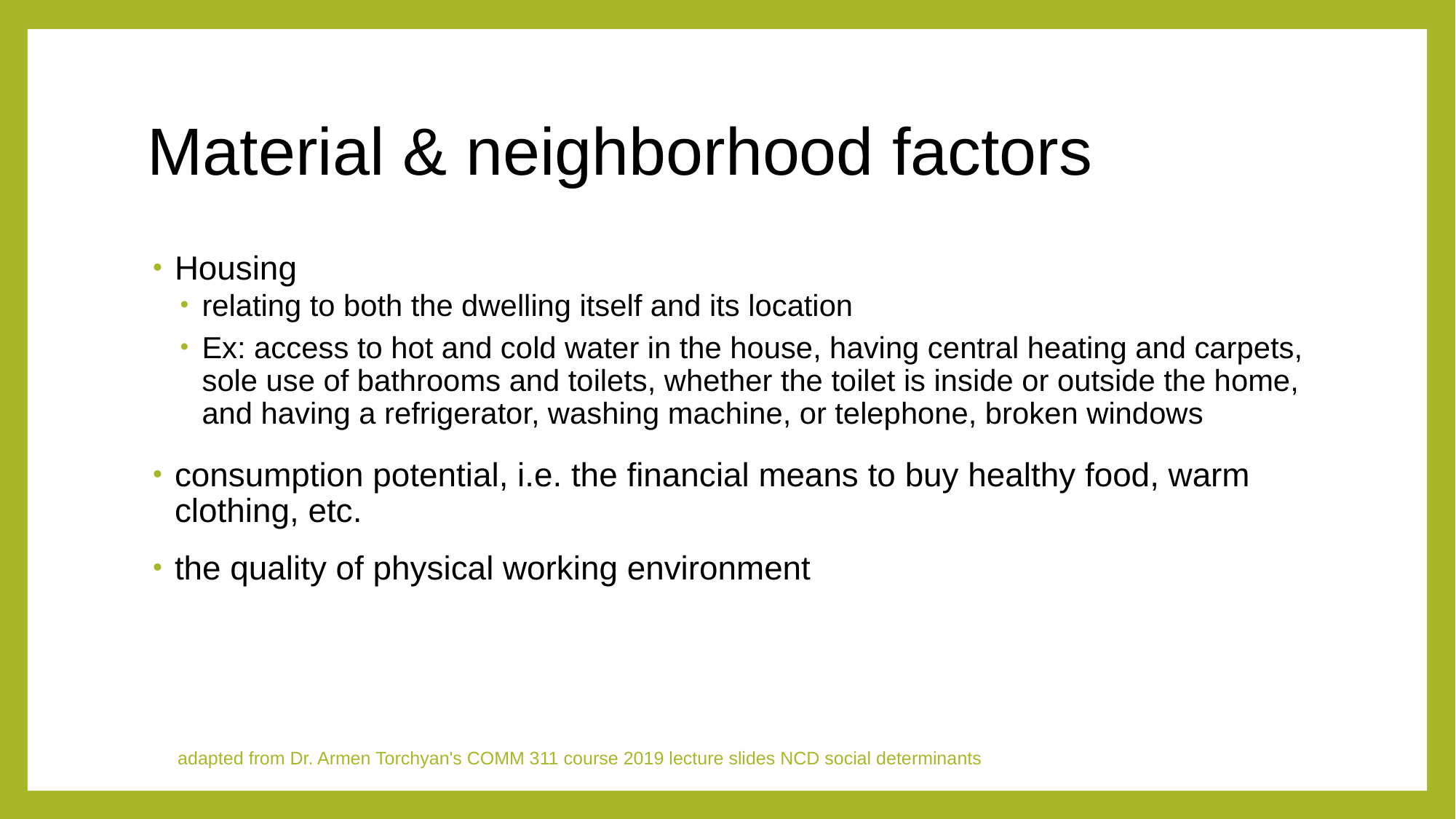

# Material & neighborhood factors
Housing
relating to both the dwelling itself and its location
Ex: access to hot and cold water in the house, having central heating and carpets, sole use of bathrooms and toilets, whether the toilet is inside or outside the home, and having a refrigerator, washing machine, or telephone, broken windows
consumption potential, i.e. the financial means to buy healthy food, warm clothing, etc.
the quality of physical working environment

adapted from Dr. Armen Torchyan's COMM 311 course 2019 lecture slides NCD social determinants